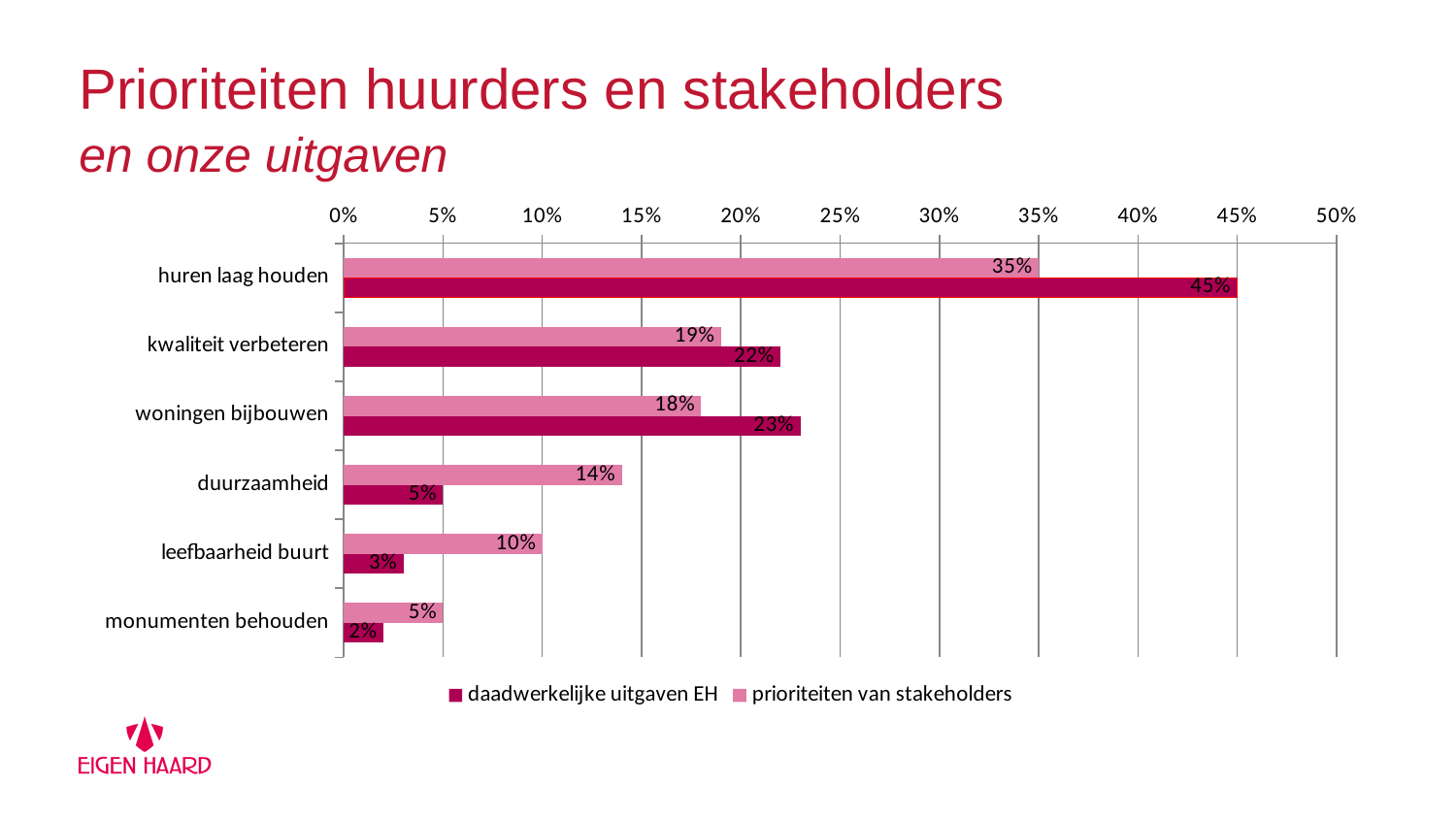

# Prioriteiten huurders en stakeholders en onze uitgaven

### Chart

| Category | prioriteiten van stakeholders | daadwerkelijke uitgaven EH |
|---|---|---|
| huren laag houden | 0.35 | 0.45 |
| kwaliteit verbeteren | 0.19 | 0.22 |
| woningen bijbouwen | 0.18 | 0.23 |
| duurzaamheid | 0.14 | 0.05 |
| leefbaarheid buurt | 0.1 | 0.03 |
| monumenten behouden | 0.05 | 0.02 |